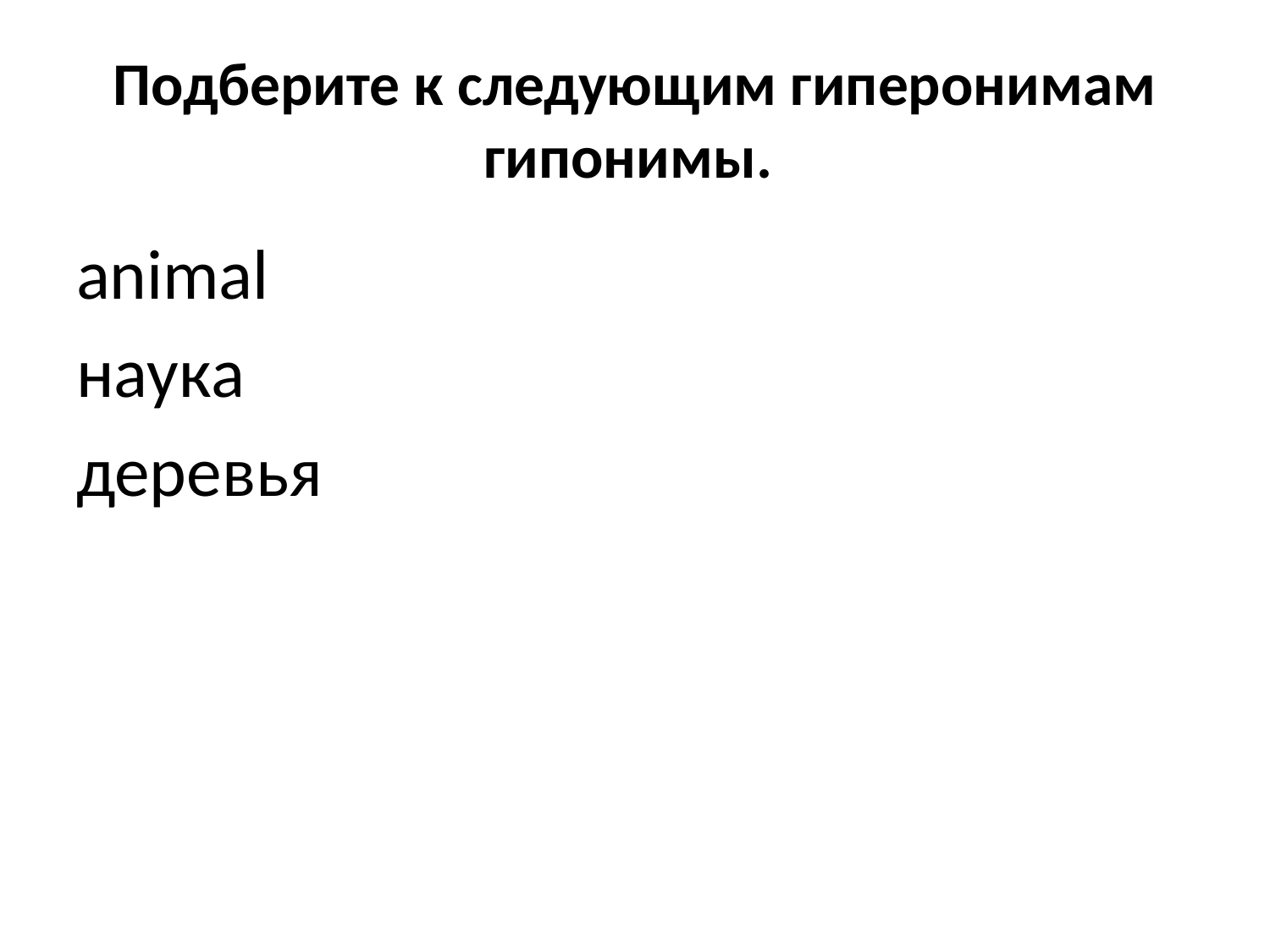

# Подберите к следующим гиперонимам гипонимы.
animal
наука
деревья